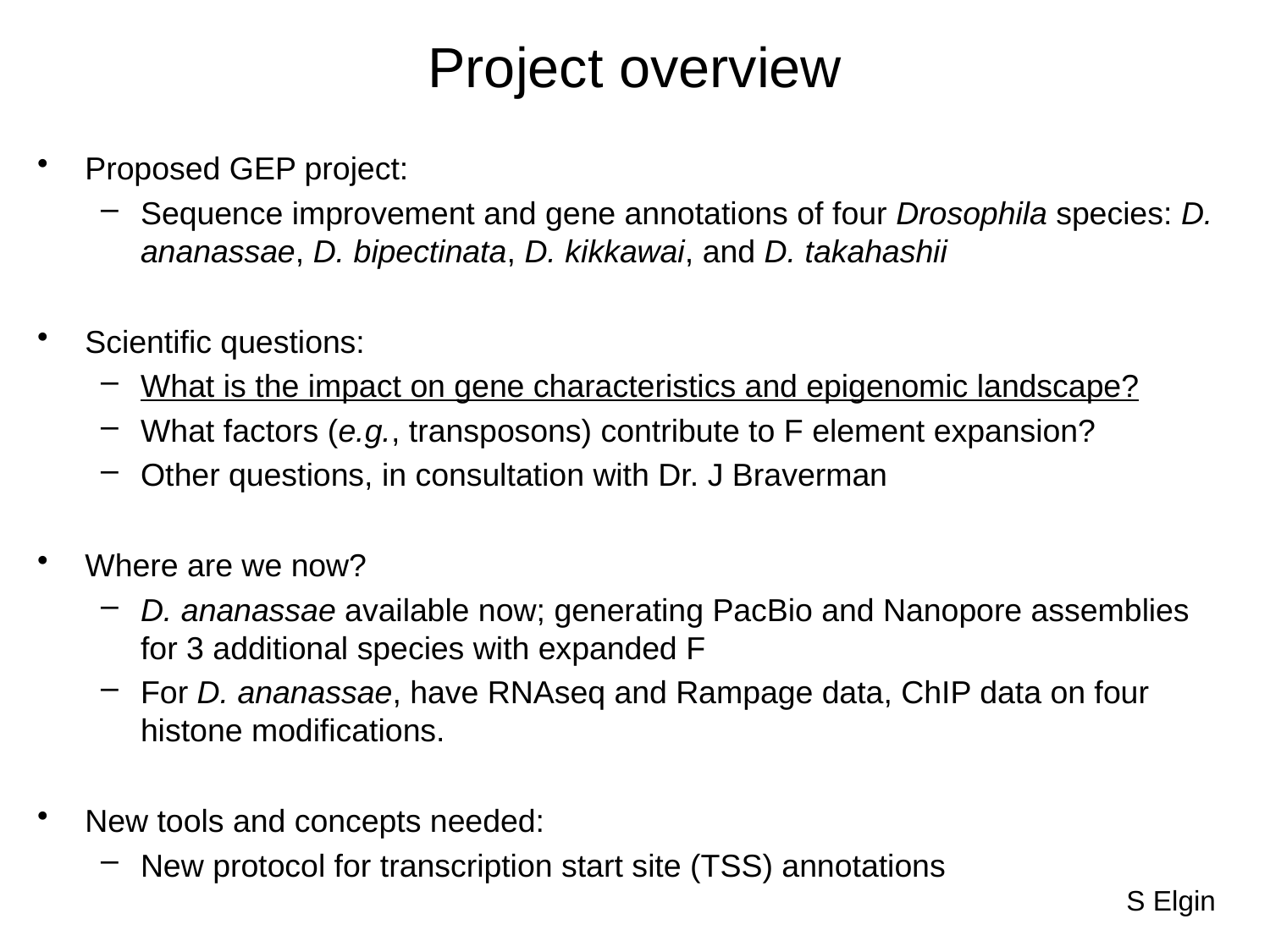

# Project overview
Proposed GEP project:
Sequence improvement and gene annotations of four Drosophila species: D. ananassae, D. bipectinata, D. kikkawai, and D. takahashii

Scientific questions:
What is the impact on gene characteristics and epigenomic landscape?
What factors (e.g., transposons) contribute to F element expansion?
Other questions, in consultation with Dr. J Braverman

Where are we now?
D. ananassae available now; generating PacBio and Nanopore assemblies for 3 additional species with expanded F
For D. ananassae, have RNAseq and Rampage data, ChIP data on four histone modifications.

New tools and concepts needed:
New protocol for transcription start site (TSS) annotations
S Elgin